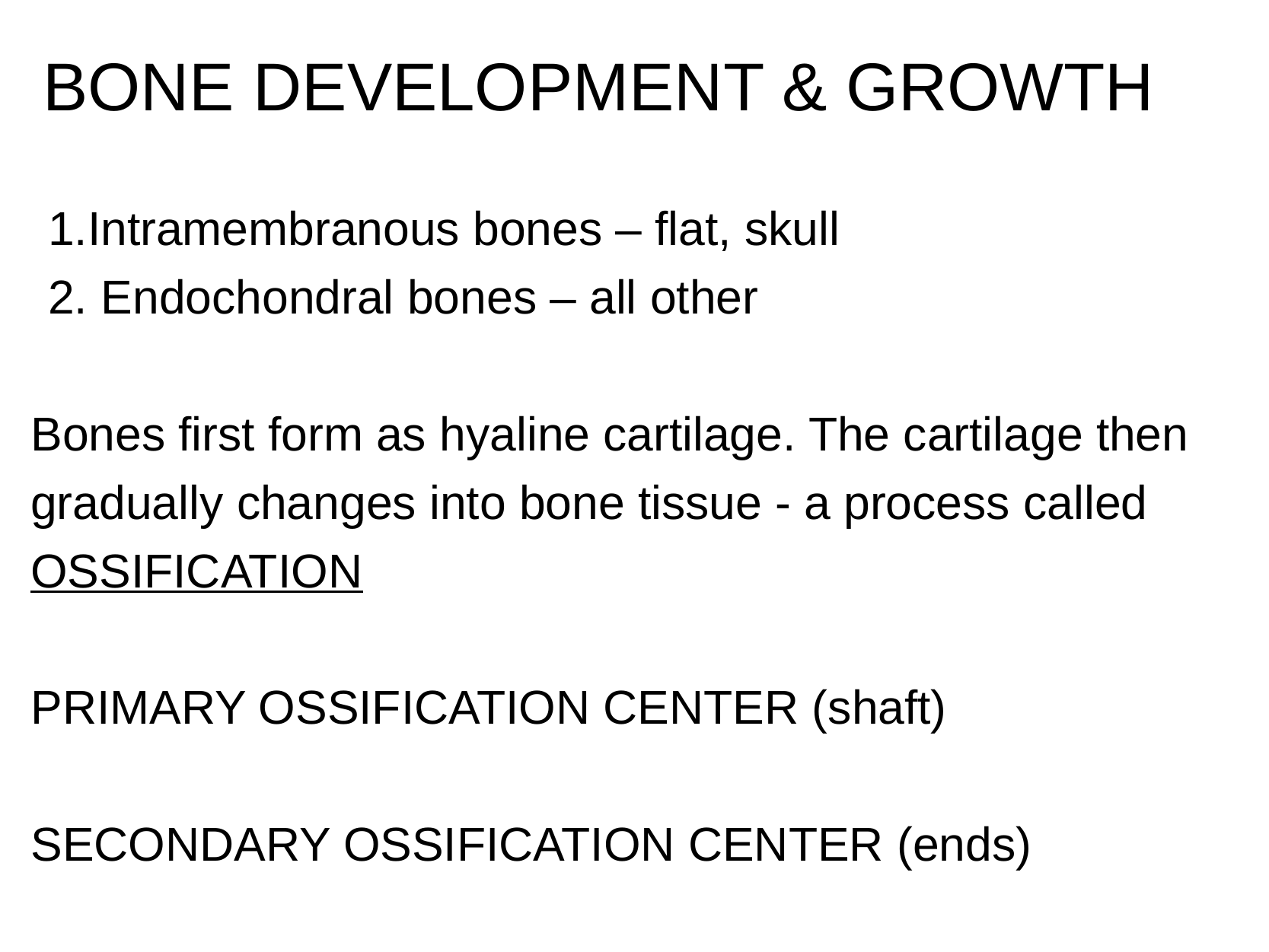

# BONE DEVELOPMENT & GROWTH
Intramembranous bones – flat, skull
 Endochondral bones – all other

Bones first form as hyaline cartilage. The cartilage then gradually changes into bone tissue - a process called OSSIFICATION

PRIMARY OSSIFICATION CENTER (shaft)

SECONDARY OSSIFICATION CENTER (ends)